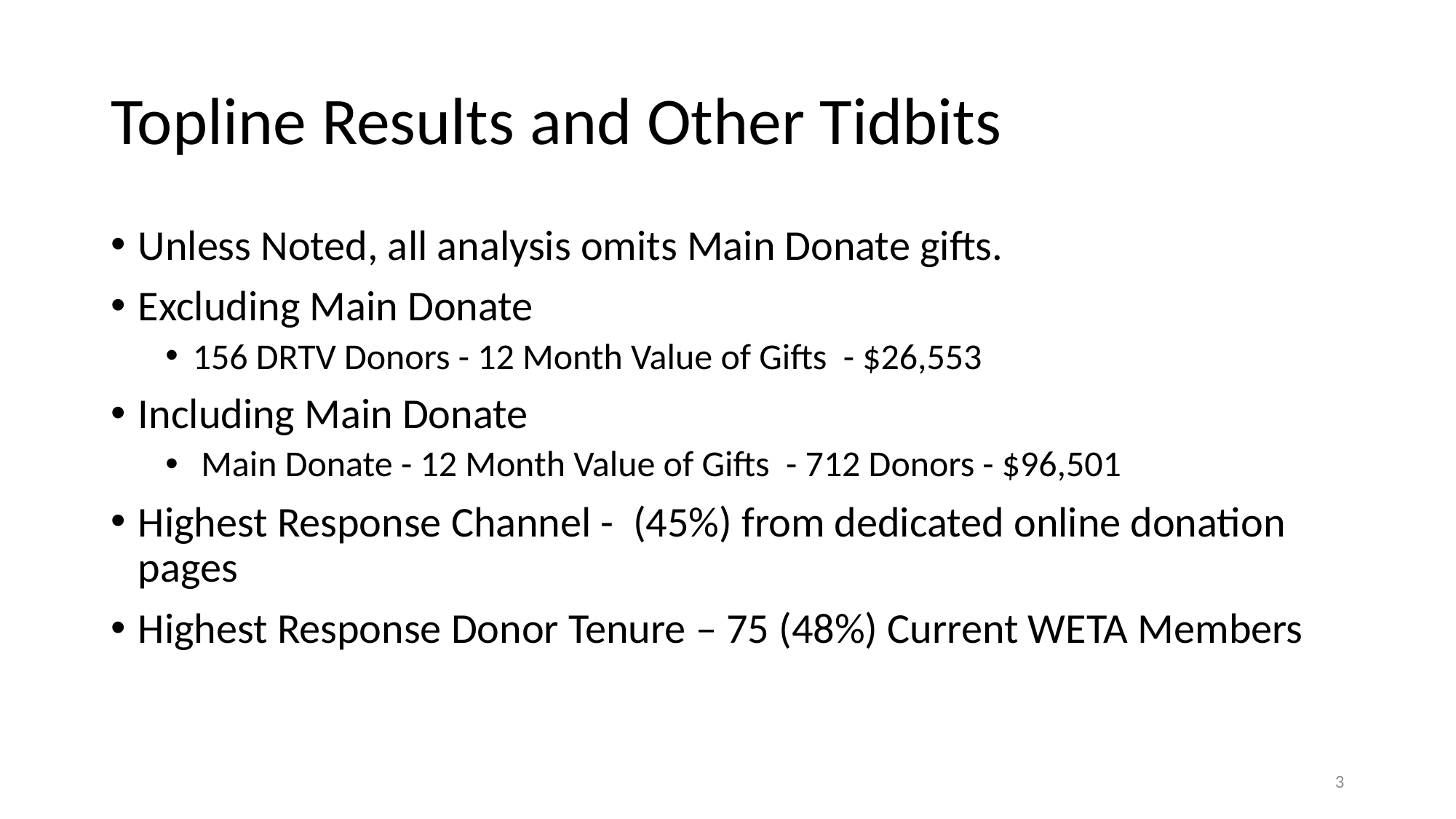

# Topline Results and Other Tidbits
Unless Noted, all analysis omits Main Donate gifts.
Excluding Main Donate
156 DRTV Donors - 12 Month Value of Gifts  - $26,553
Including Main Donate
 Main Donate - 12 Month Value of Gifts  - 712 Donors - $96,501
Highest Response Channel -  (45%) from dedicated online donation pages
Highest Response Donor Tenure – 75 (48%) Current WETA Members
3